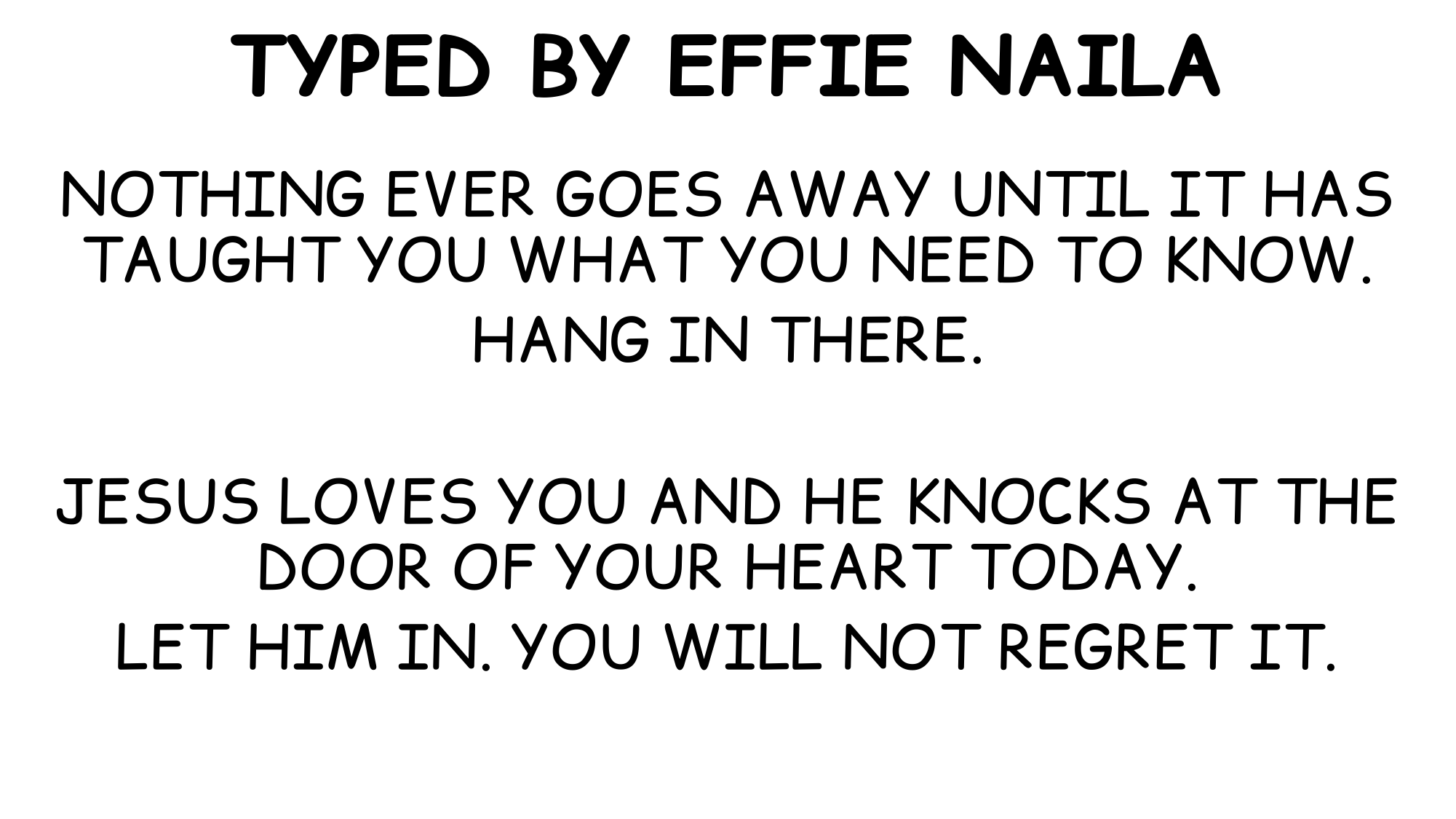

# TYPED BY EFFIE NAILA
NOTHING EVER GOES AWAY UNTIL IT HAS TAUGHT YOU WHAT YOU NEED TO KNOW.
HANG IN THERE.

JESUS LOVES YOU AND HE KNOCKS AT THE DOOR OF YOUR HEART TODAY.
LET HIM IN. YOU WILL NOT REGRET IT.